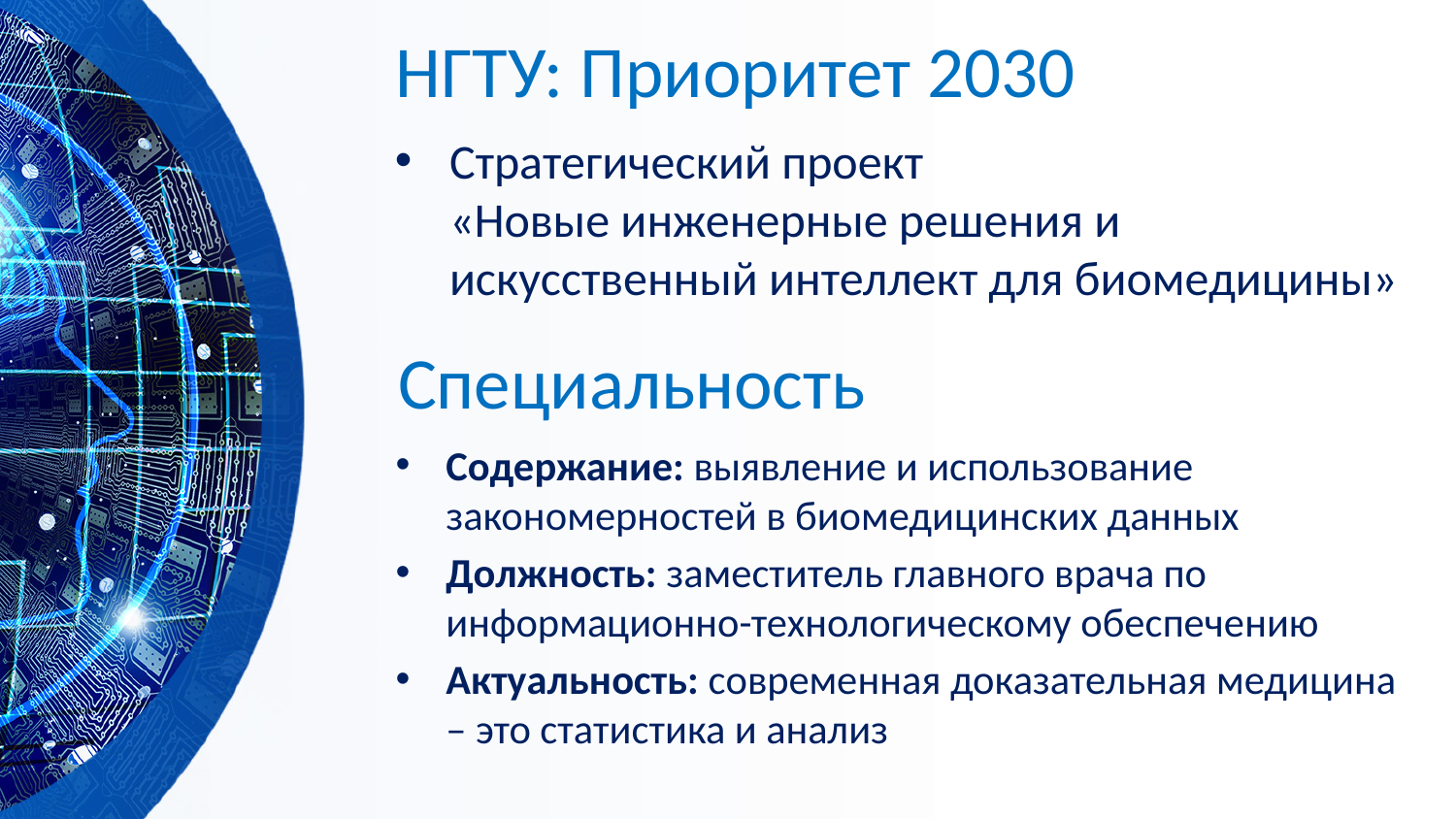

# НГТУ: Приоритет 2030
Стратегический проект
«Новые инженерные решения и искусственный интеллект для биомедицины»
Специальность
Содержание: выявление и использование закономерностей в биомедицинских данных
Должность: заместитель главного врача по информационно-технологическому обеспечению
Актуальность: современная доказательная медицина – это статистика и анализ